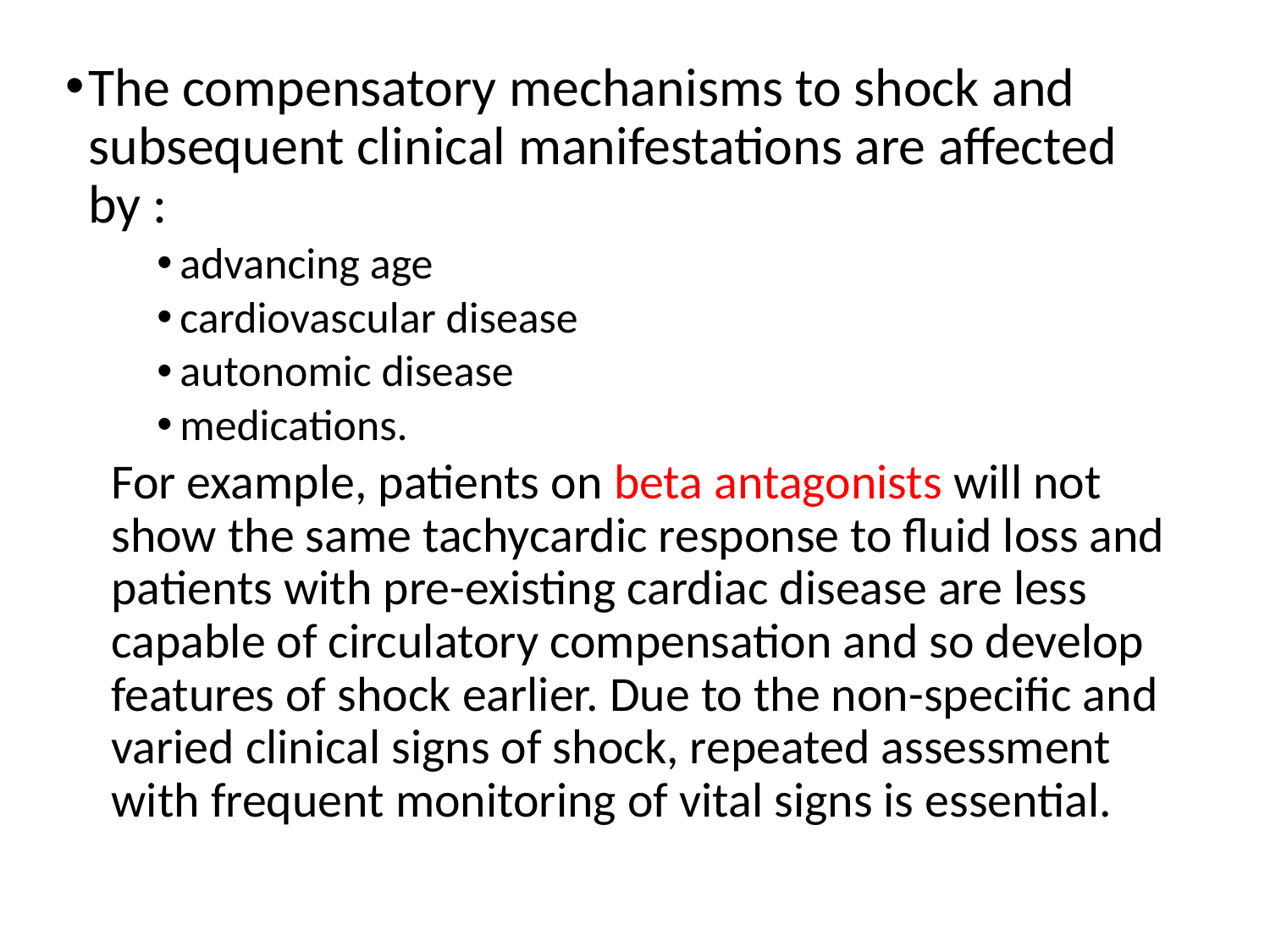

The compensatory mechanisms to shock and subsequent clinical manifestations are affected by :
advancing age
cardiovascular disease
autonomic disease
medications.
For example, patients on beta antagonists will not show the same tachycardic response to fluid loss and patients with pre-existing cardiac disease are less capable of circulatory compensation and so develop features of shock earlier. Due to the non-specific and varied clinical signs of shock, repeated assessment with frequent monitoring of vital signs is essential.